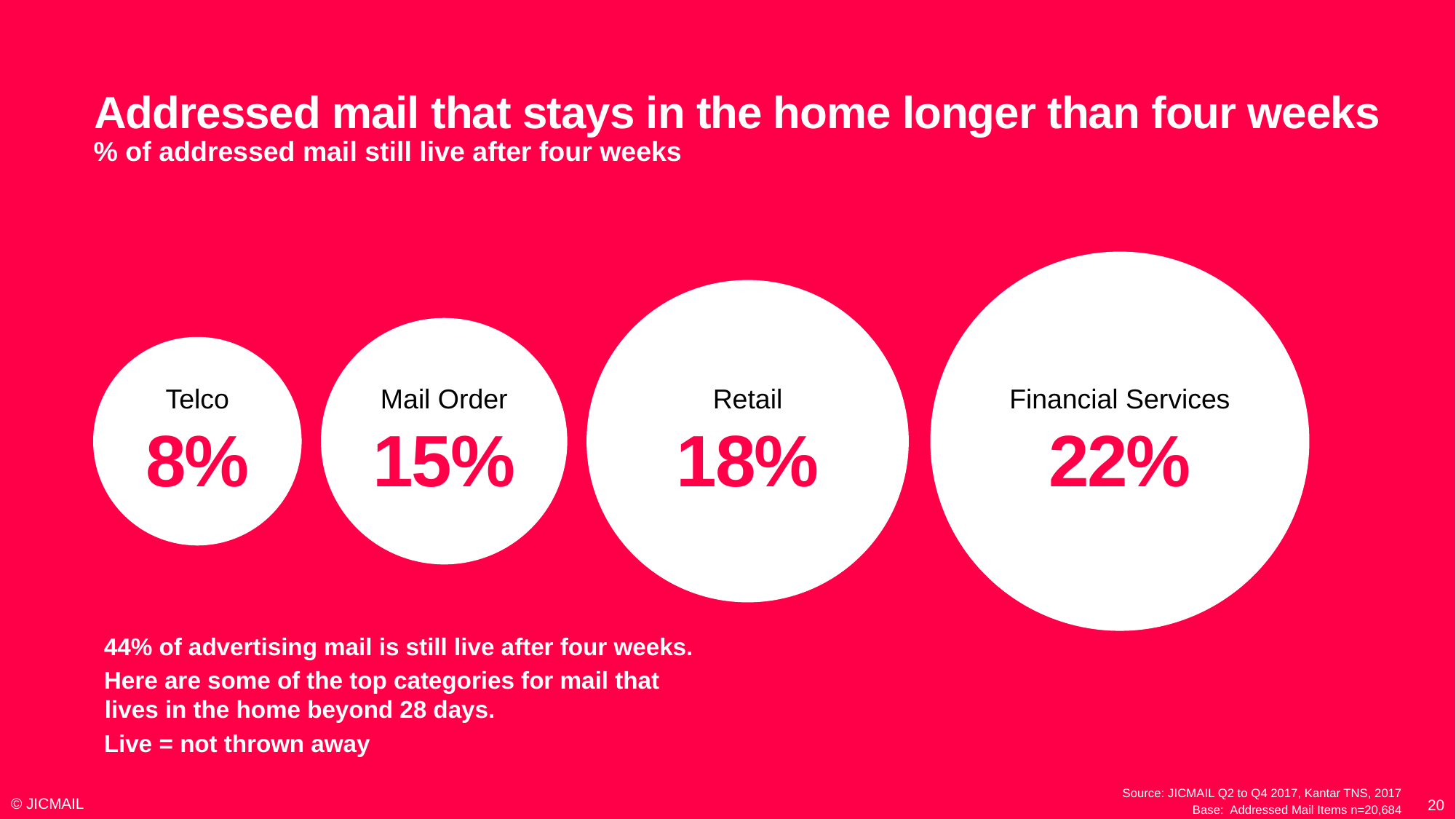

# Addressed mail that stays in the home longer than four weeks
% of addressed mail still live after four weeks
Financial Services
22%
Retail
18%
Mail Order
15%
Telco
8%
44% of advertising mail is still live after four weeks.
Here are some of the top categories for mail that lives in the home beyond 28 days.
Live = not thrown away

© JICMAIL
20
Source: JICMAIL Q2 to Q4 2017, Kantar TNS, 2017
Base:  Addressed Mail Items n=20,684